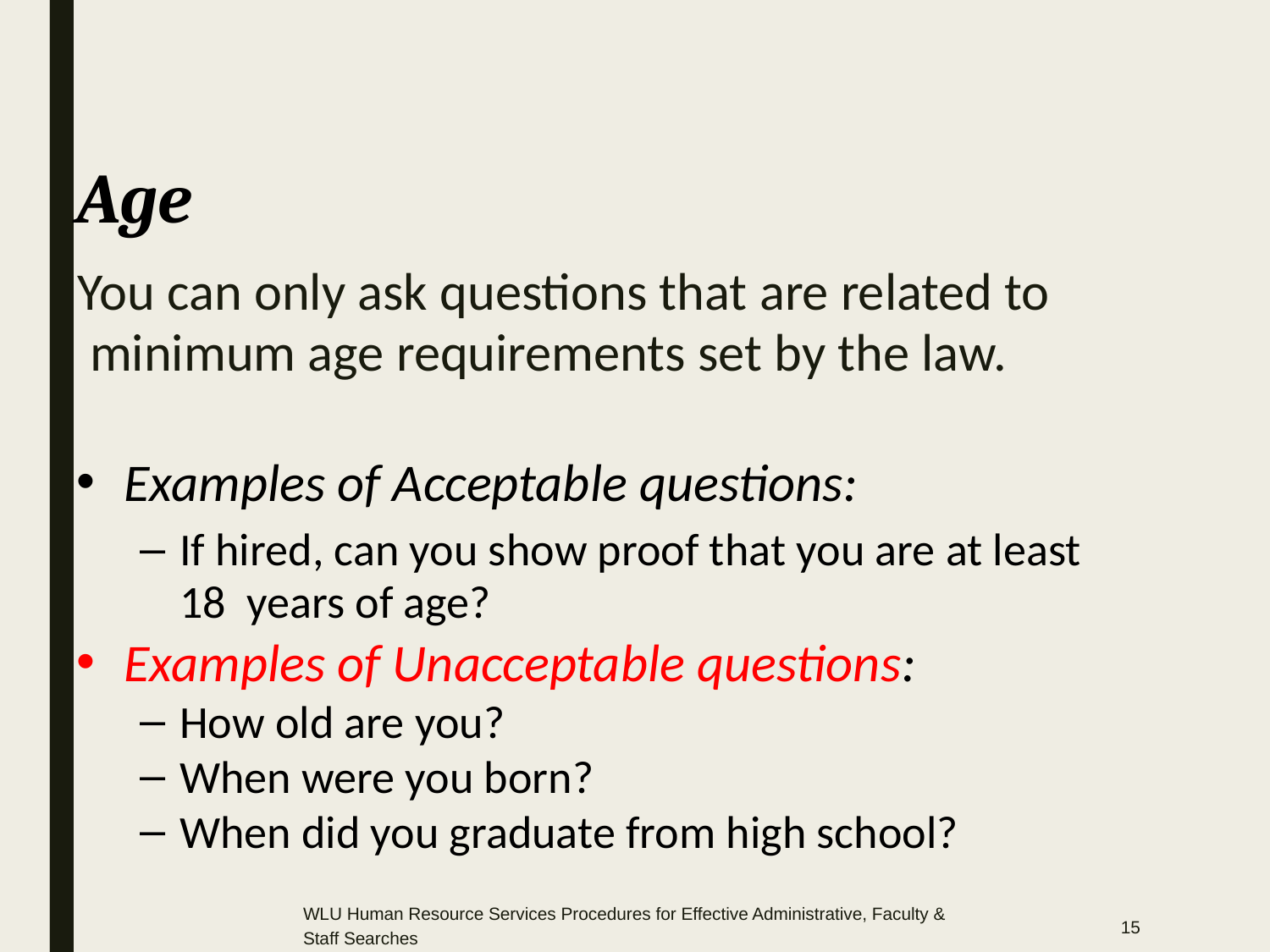

Age
# You can only ask questions that are related to  minimum age requirements set by the law.
Examples of Acceptable questions:
If hired, can you show proof that you are at least 18  years of age?
Examples of Unacceptable questions:
How old are you?
When were you born?
When did you graduate from high school?
WLU Human Resource Services Procedures for Effective Administrative, Faculty & Staff Searches
15